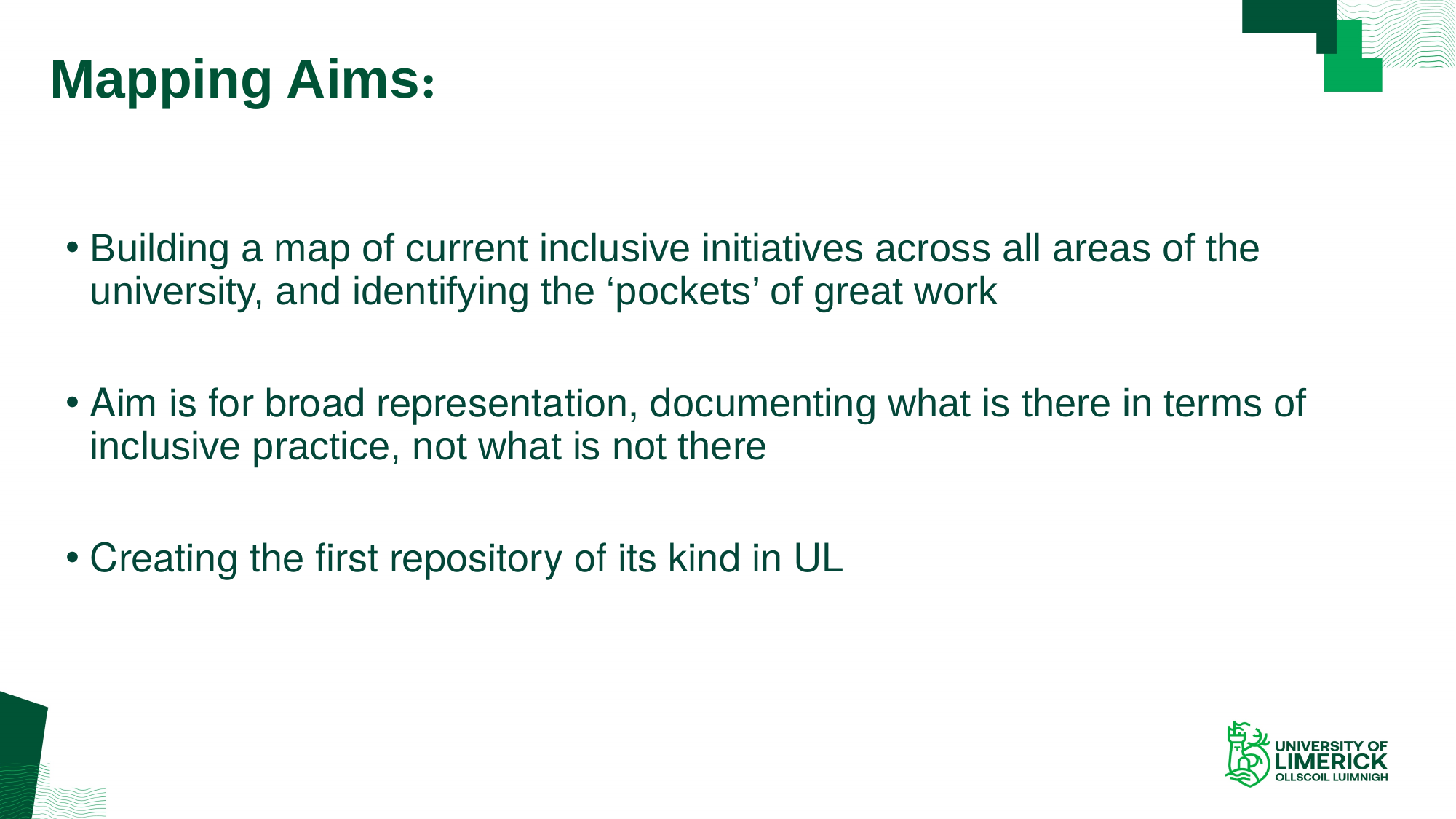

# Mapping Aims:

Building a map of current inclusive initiatives across all areas of the university, and identifying the ‘pockets’ of great work

Aim is for broad representation, documenting what is there in terms of inclusive practice, not what is not there

Creating the first repository of its kind in UL